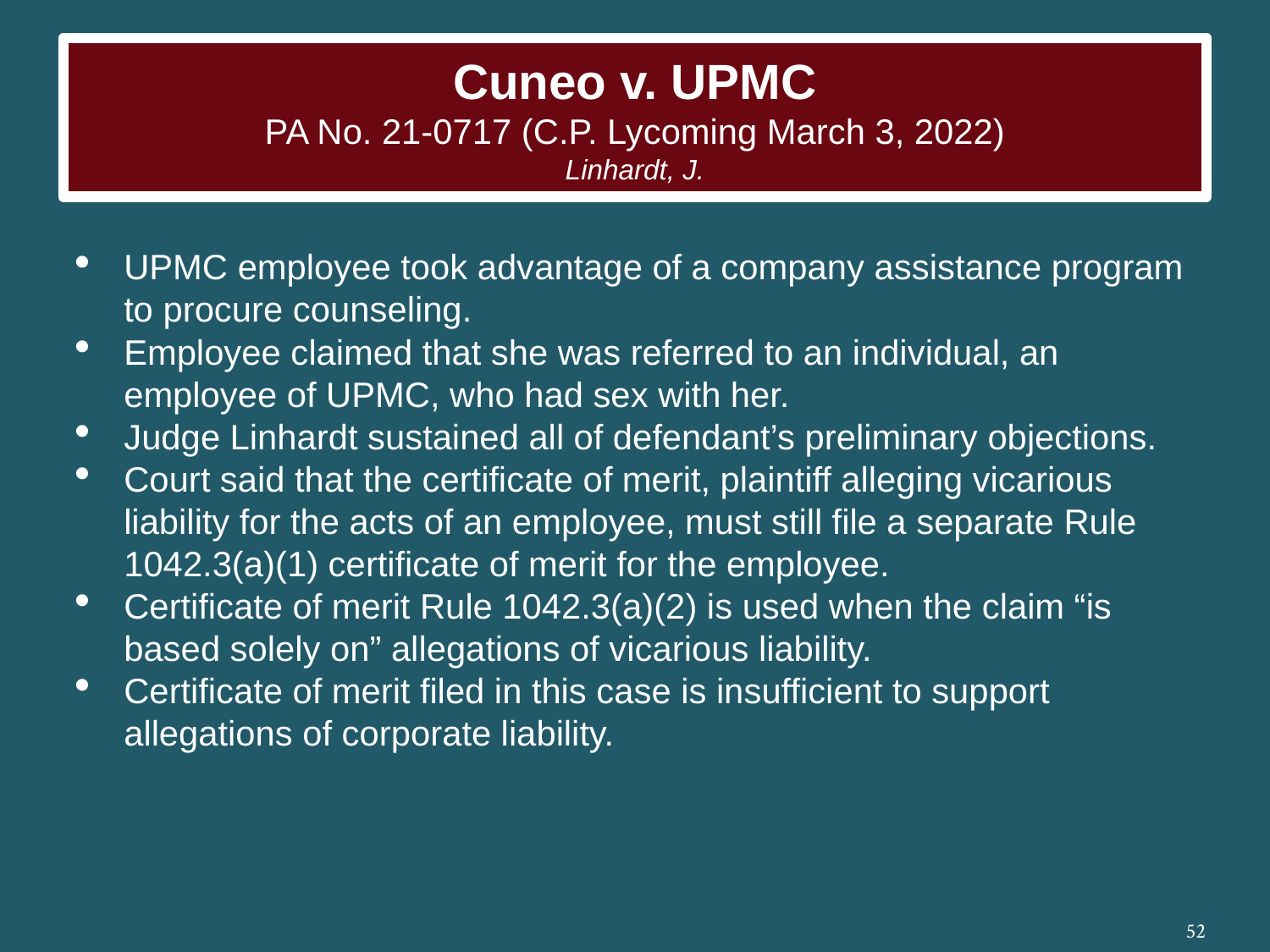

# Cuneo v. UPMC PA No. 21-0717 (C.P. Lycoming March 3, 2022) Linhardt, J.
UPMC employee took advantage of a company assistance program to procure counseling.
Employee claimed that she was referred to an individual, an employee of UPMC, who had sex with her.
Judge Linhardt sustained all of defendant’s preliminary objections.
Court said that the certificate of merit, plaintiff alleging vicarious liability for the acts of an employee, must still file a separate Rule 1042.3(a)(1) certificate of merit for the employee.
Certificate of merit Rule 1042.3(a)(2) is used when the claim “is based solely on” allegations of vicarious liability.
Certificate of merit filed in this case is insufficient to support allegations of corporate liability.

52